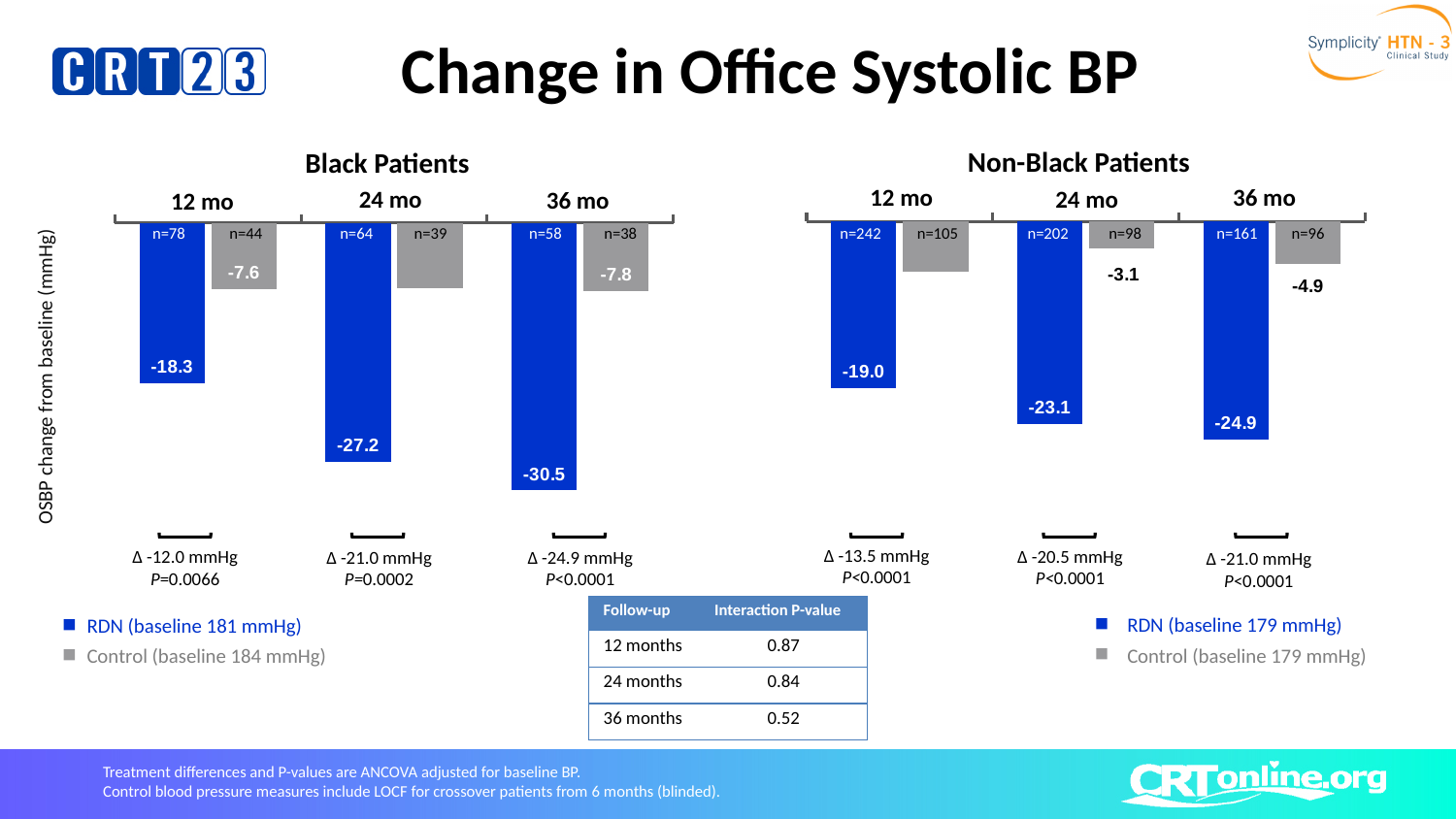

# Change in Office Systolic BP
Non-Black Patients
36 mo
12 mo
24 mo

### Chart

| Category | RDN | Control |
|---|---|---|
| 12M | -19.0 | -5.7 |
| 24M | -23.1 | -3.1 |
| 36M | -24.9 | -4.9 |
n=242
n=105
n=202
n=98
n=161
n=96

Δ -13.5 mmHg
P<0.0001
Δ -20.5 mmHg
P<0.0001
Δ -21.0 mmHg
P<0.0001
RDN (baseline 179 mmHg)

Control (baseline 179 mmHg)

Black Patients
24 mo
36 mo
12 mo

### Chart

| Category | RDN | Control |
|---|---|---|
| 12M | -18.3 | -7.6 |
| 24M | -27.2 | -7.5 |
| 36M | -30.5 | -7.8 |
n=78
n=44
n=64
n=39
n=58
n=38

Δ -12.0 mmHg
P=0.0066
Δ -24.9 mmHg
P<0.0001
Δ -21.0 mmHg
P=0.0002
RDN (baseline 181 mmHg)

Control (baseline 184 mmHg)

OSBP change from baseline (mmHg)
| Follow-up | Interaction P-value |
| --- | --- |
| 12 months | 0.87 |
| 24 months | 0.84 |
| 36 months | 0.52 |
Treatment differences and P-values are ANCOVA adjusted for baseline BP.
Control blood pressure measures include LOCF for crossover patients from 6 months (blinded).